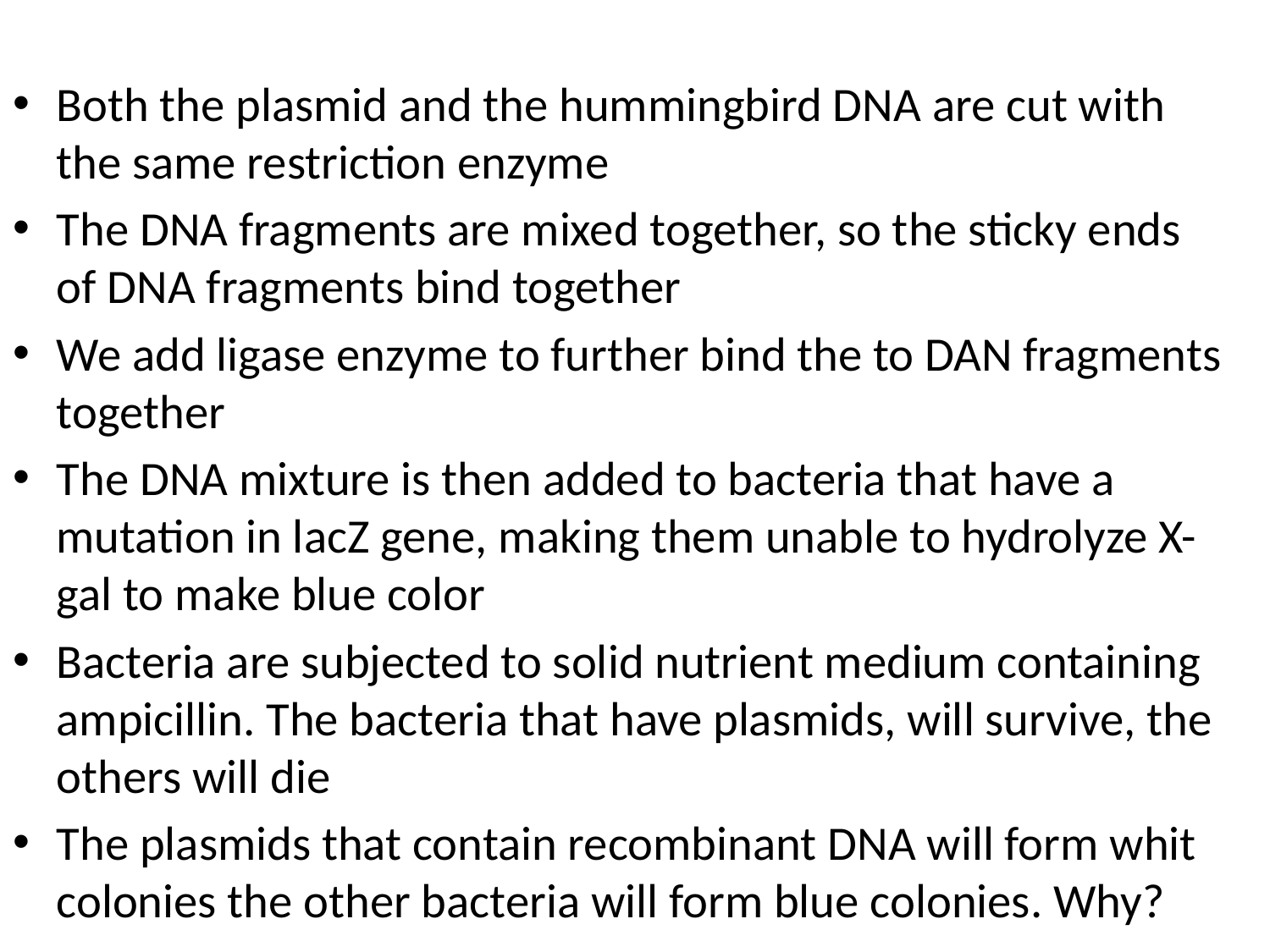

Both the plasmid and the hummingbird DNA are cut with the same restriction enzyme
The DNA fragments are mixed together, so the sticky ends of DNA fragments bind together
We add ligase enzyme to further bind the to DAN fragments together
The DNA mixture is then added to bacteria that have a mutation in lacZ gene, making them unable to hydrolyze X-gal to make blue color
Bacteria are subjected to solid nutrient medium containing ampicillin. The bacteria that have plasmids, will survive, the others will die
The plasmids that contain recombinant DNA will form whit colonies the other bacteria will form blue colonies. Why?